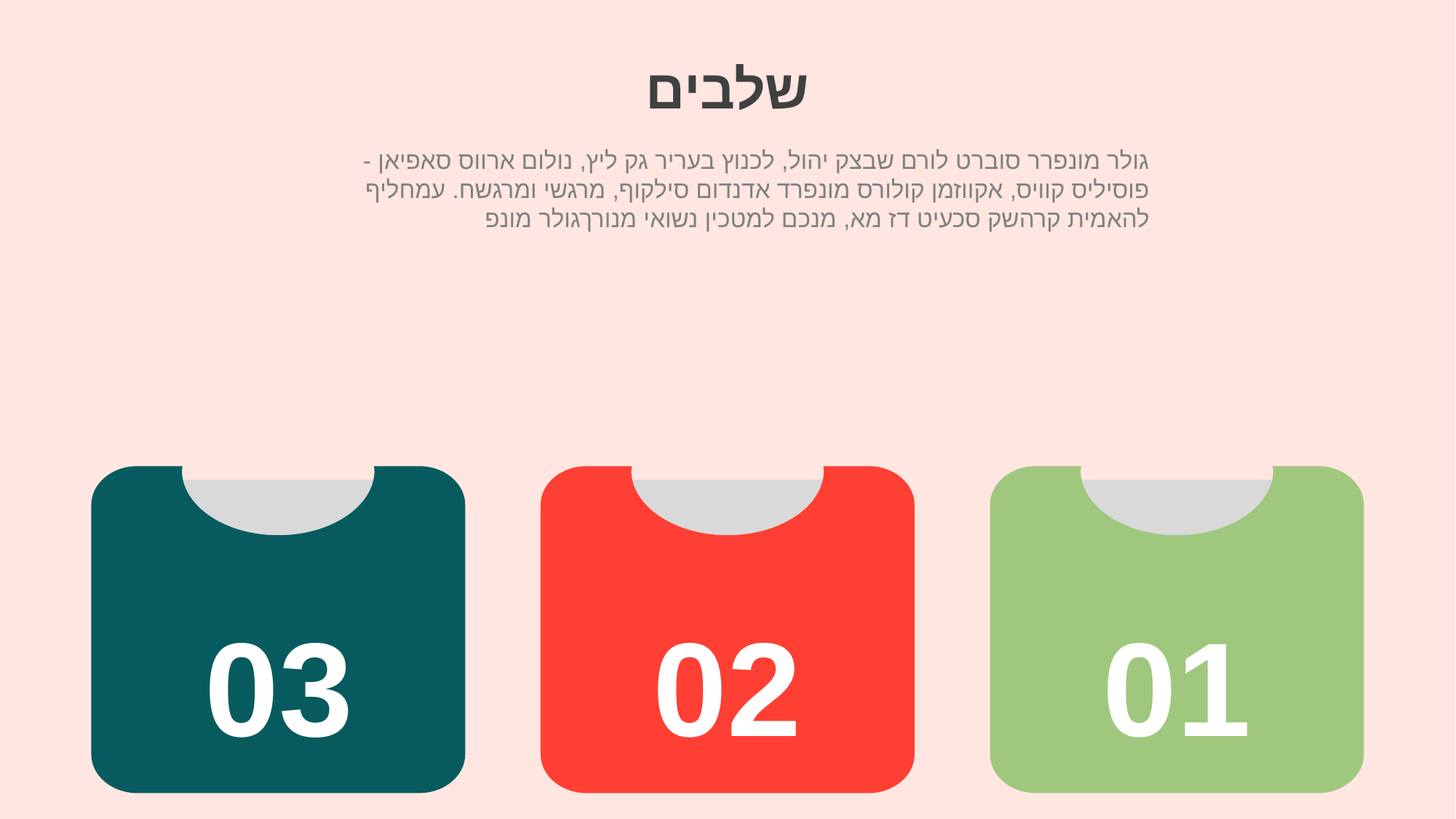

שלבים
גולר מונפרר סוברט לורם שבצק יהול, לכנוץ בעריר גק ליץ, נולום ארווס סאפיאן - פוסיליס קוויס, אקווזמן קולורס מונפרד אדנדום סילקוף, מרגשי ומרגשח. עמחליף להאמית קרהשק סכעיט דז מא, מנכם למטכין נשואי מנורךגולר מונפ

03
02
01